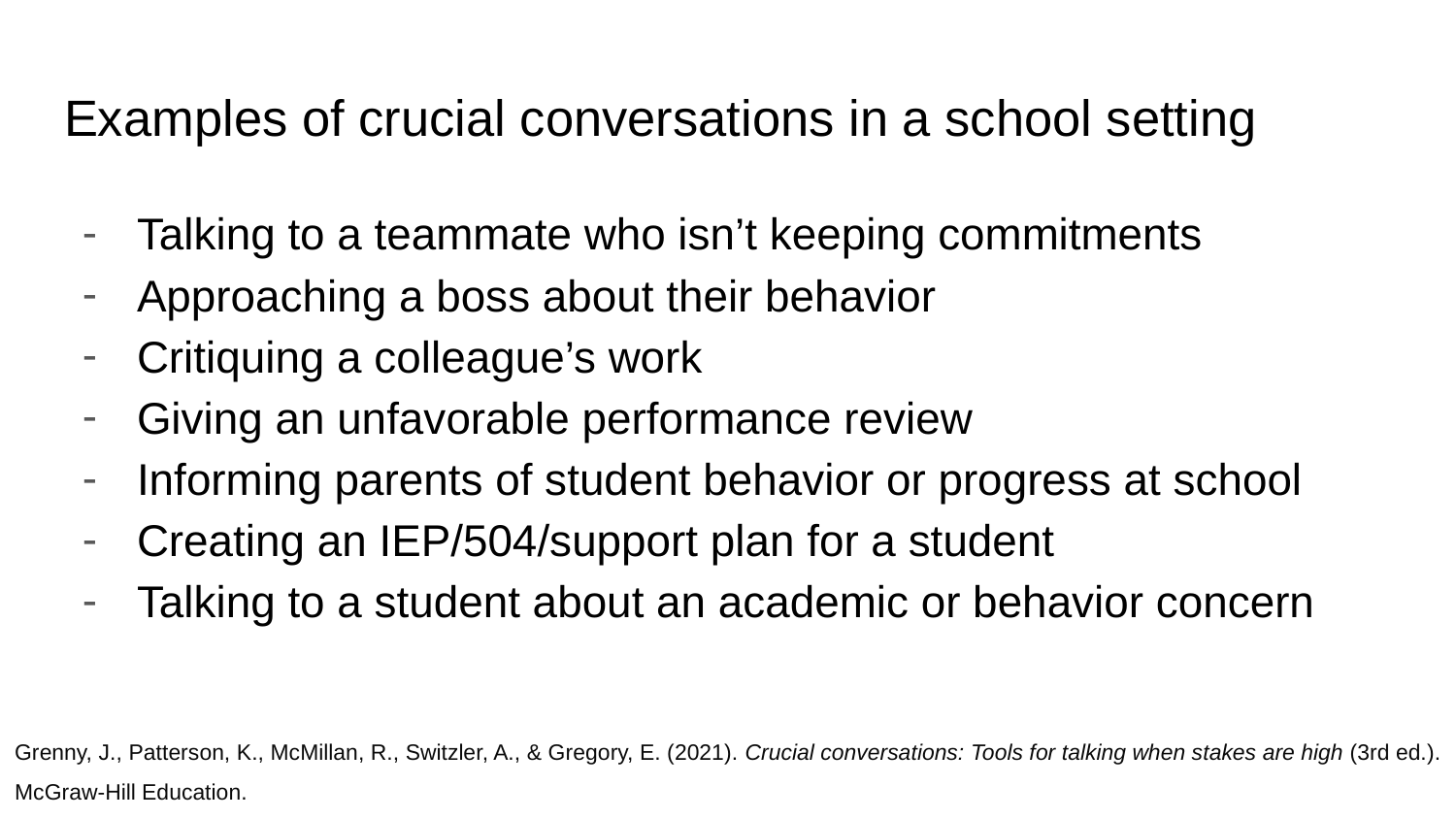

# Examples of crucial conversations in a school setting
Talking to a teammate who isn’t keeping commitments
Approaching a boss about their behavior
Critiquing a colleague’s work
Giving an unfavorable performance review
Informing parents of student behavior or progress at school
Creating an IEP/504/support plan for a student
Talking to a student about an academic or behavior concern
Grenny, J., Patterson, K., McMillan, R., Switzler, A., & Gregory, E. (2021). Crucial conversations: Tools for talking when stakes are high (3rd ed.). McGraw-Hill Education.